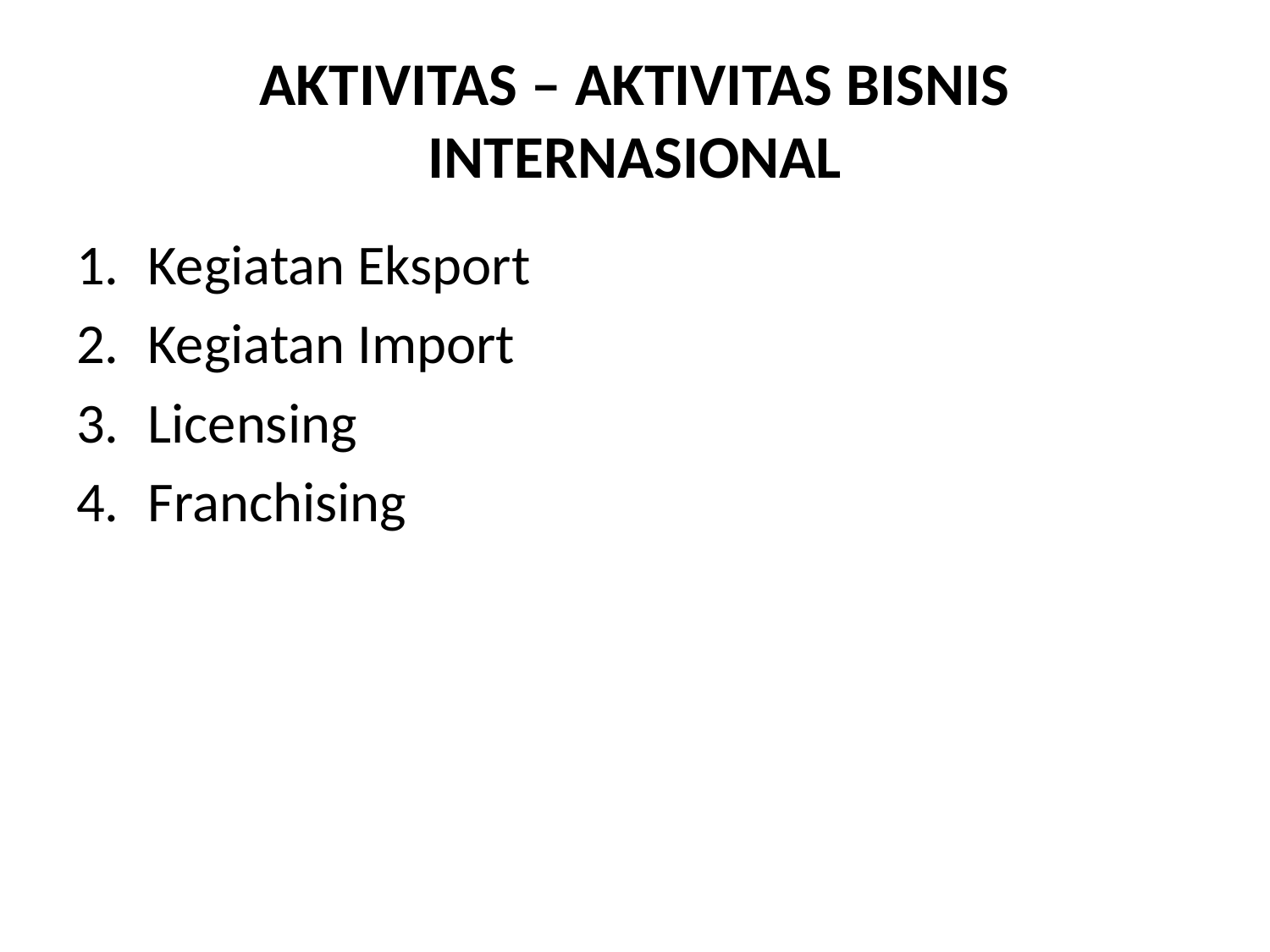

# AKTIVITAS – AKTIVITAS BISNIS INTERNASIONAL
Kegiatan Eksport
Kegiatan Import
Licensing
Franchising